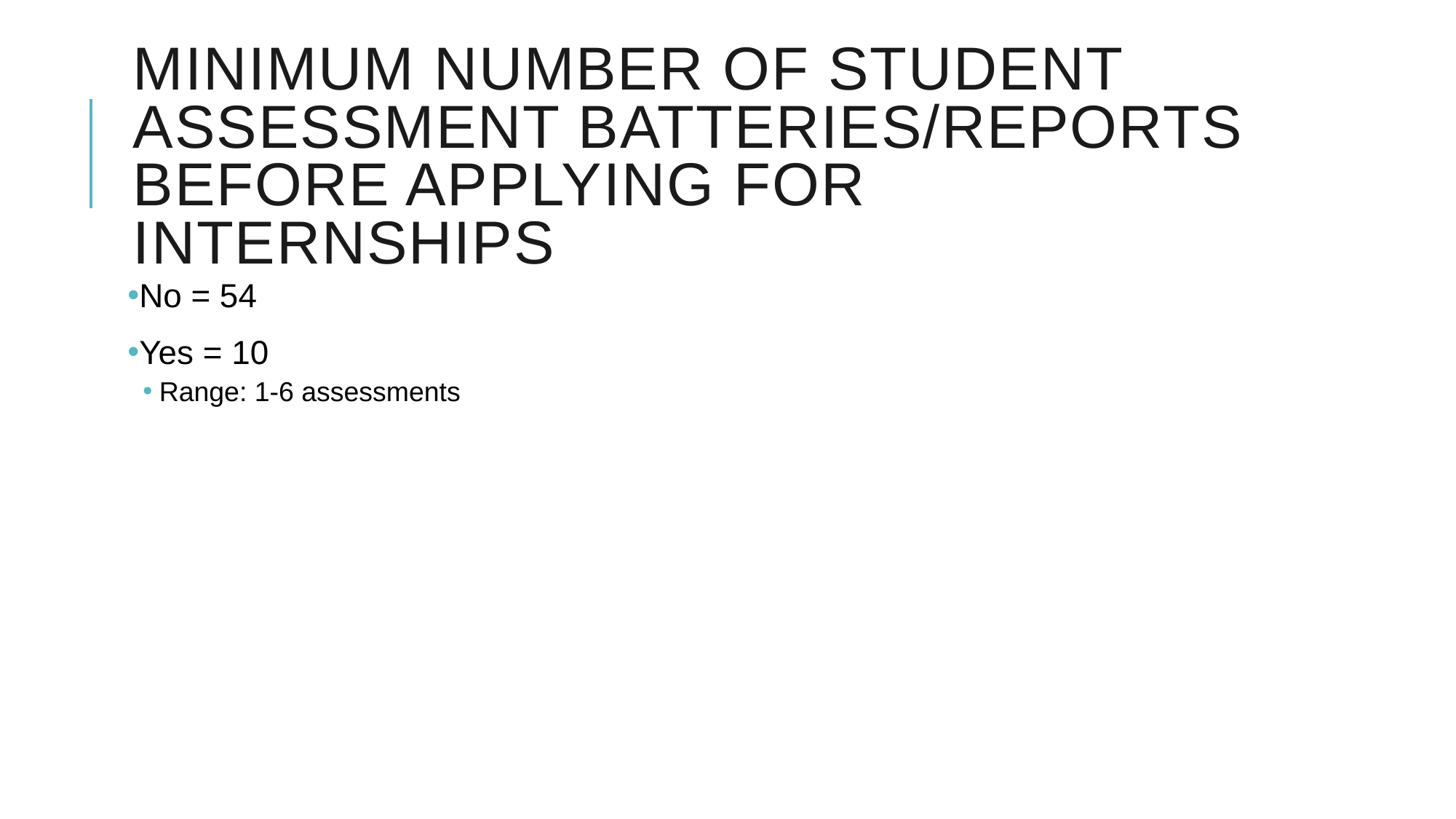

# Minimum number of student assessment batteries/reports before applying for internships
No = 54
Yes = 10
Range: 1-6 assessments